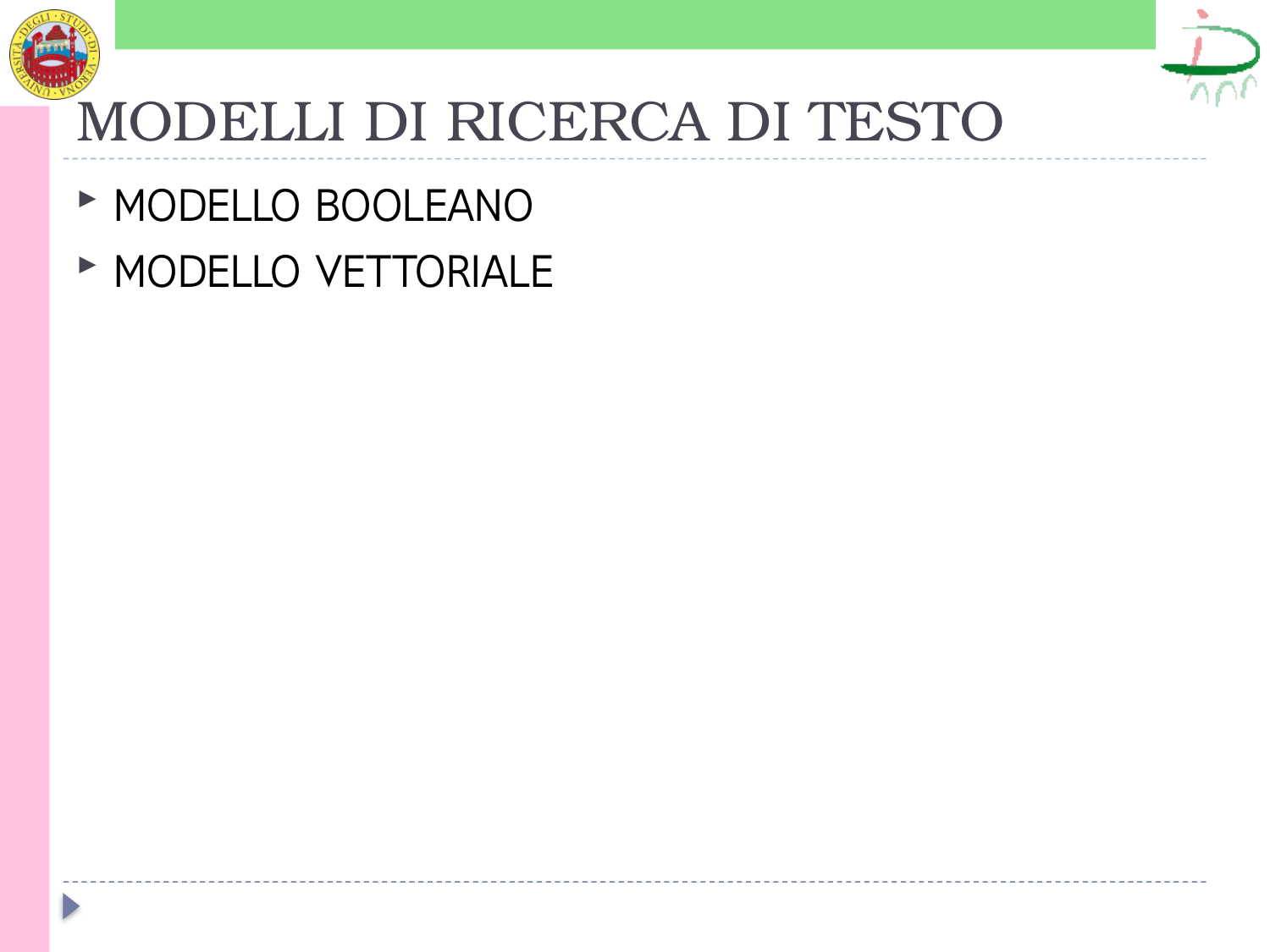

# MODELLI DI RICERCA DI TESTO
MODELLO BOOLEANO
MODELLO VETTORIALE